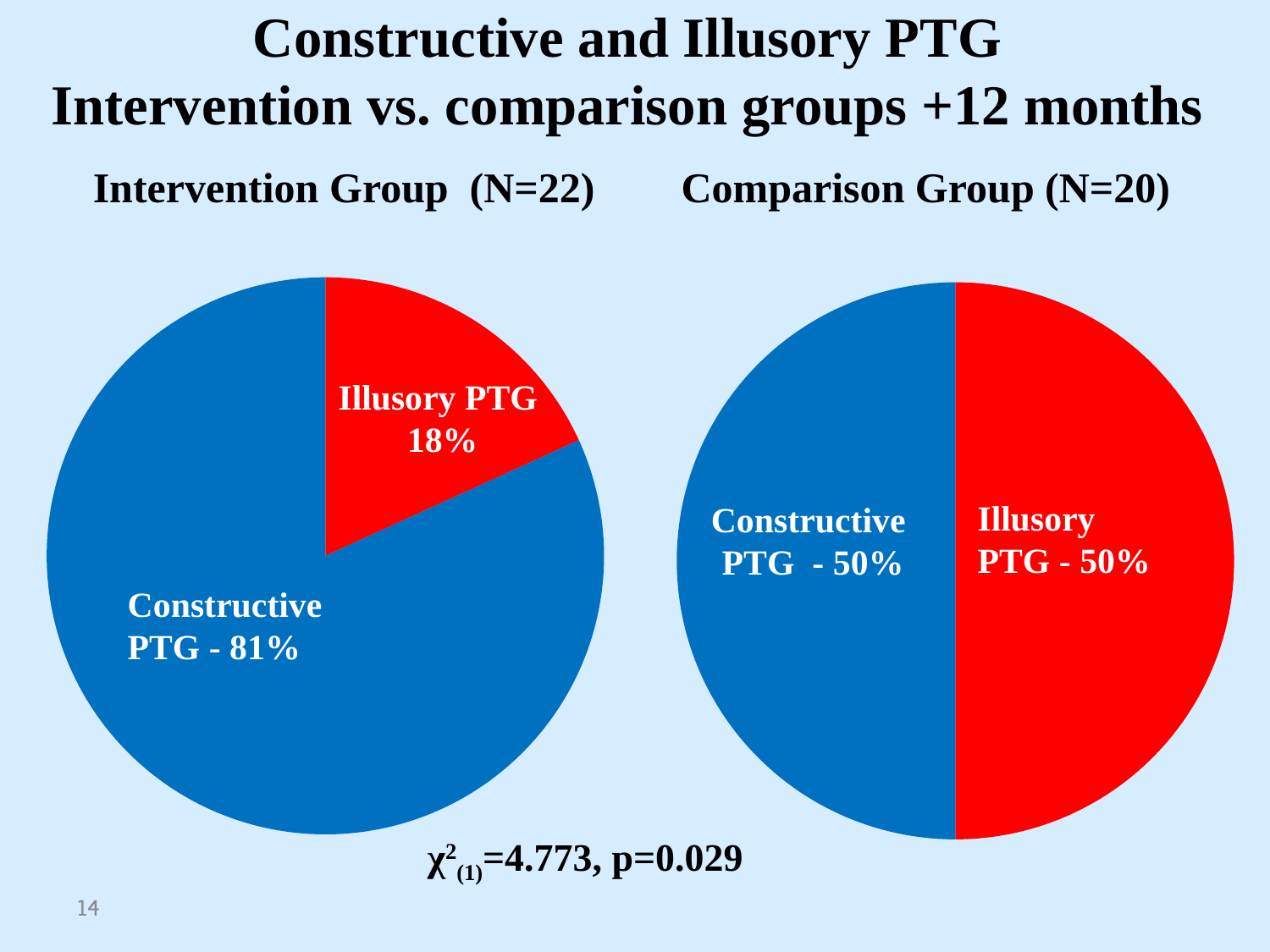

# Constructive and Illusory PTG Intervention vs. comparison groups +12 months
Intervention Group  (N=22)
Comparison Group (N=20)

### Chart

| Category |  |
|---|---|
| Illusory PTG | 4.0 |
| Constructive PTG | 18.0 |
Illusory PTG
 18%
Constructive PTG - 81%

### Chart

| Category |  |
|---|---|
| Constructive PTG | 10.0 |
| Illusory PTG | 10.0 |
Illusory
PTG - 50%
Constructive
PTG  - 50%
χ2(1)=4.773, p=0.029
14